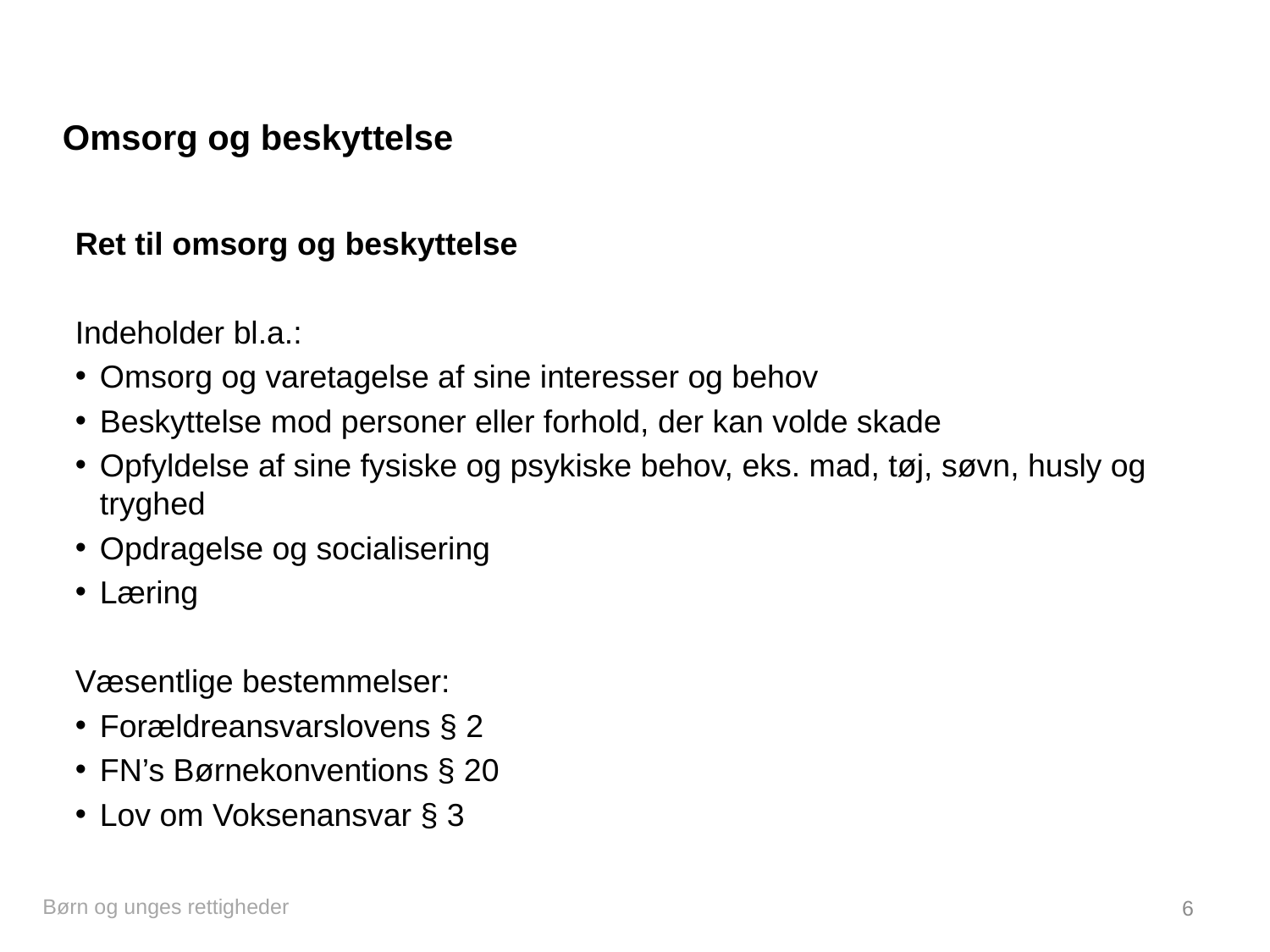

# Omsorg og beskyttelse
Ret til omsorg og beskyttelse

Indeholder bl.a.:
Omsorg og varetagelse af sine interesser og behov
Beskyttelse mod personer eller forhold, der kan volde skade
Opfyldelse af sine fysiske og psykiske behov, eks. mad, tøj, søvn, husly og tryghed
Opdragelse og socialisering
Læring

Væsentlige bestemmelser:
Forældreansvarslovens § 2
FN’s Børnekonventions § 20
Lov om Voksenansvar § 3
Børn og unges rettigheder
6